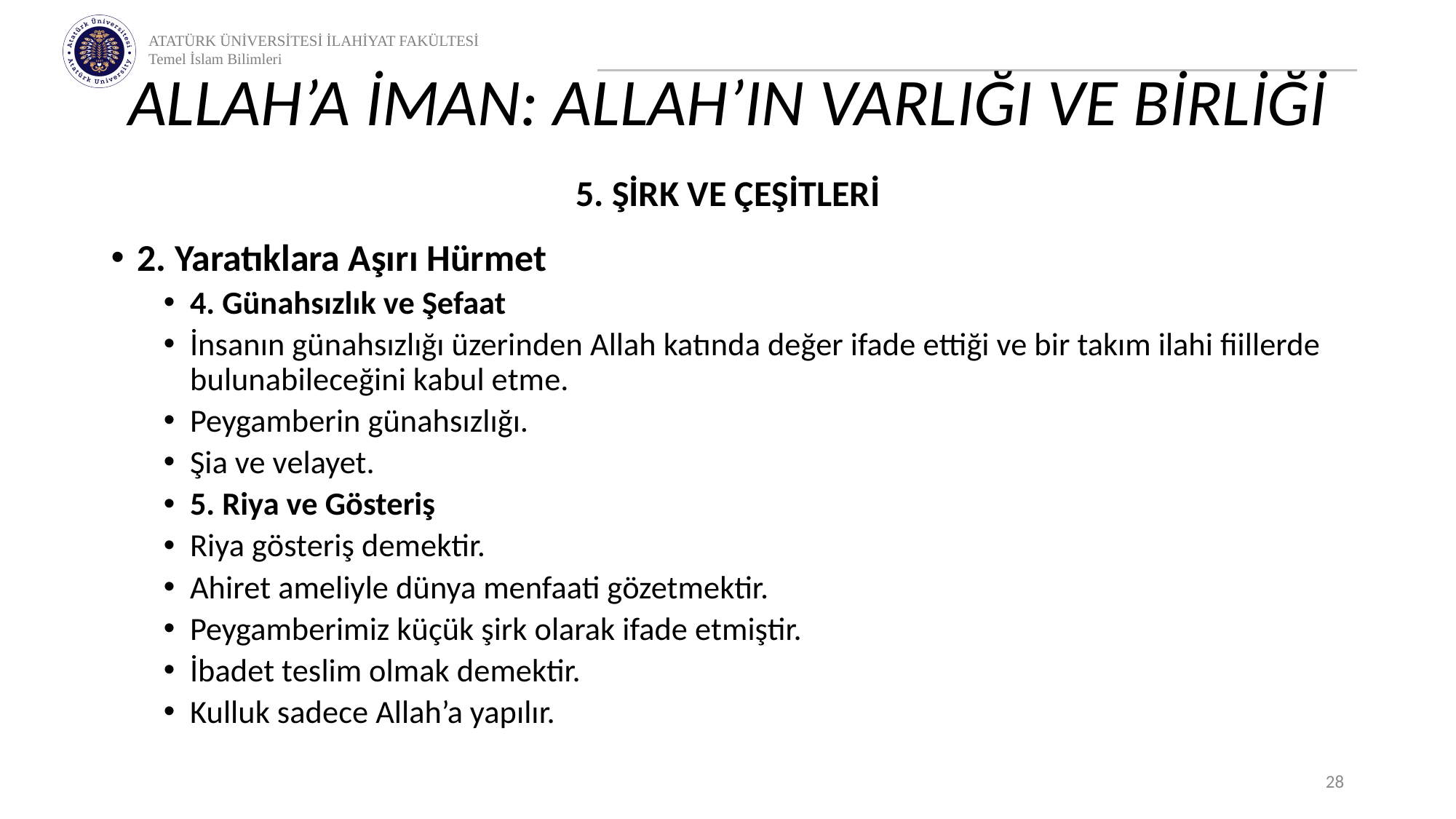

# ALLAH’A İMAN: ALLAH’IN VARLIĞI VE BİRLİĞİ
5. ŞİRK VE ÇEŞİTLERİ
2. Yaratıklara Aşırı Hürmet
4. Günahsızlık ve Şefaat
İnsanın günahsızlığı üzerinden Allah katında değer ifade ettiği ve bir takım ilahi fiillerde bulunabileceğini kabul etme.
Peygamberin günahsızlığı.
Şia ve velayet.
5. Riya ve Gösteriş
Riya gösteriş demektir.
Ahiret ameliyle dünya menfaati gözetmektir.
Peygamberimiz küçük şirk olarak ifade etmiştir.
İbadet teslim olmak demektir.
Kulluk sadece Allah’a yapılır.

28